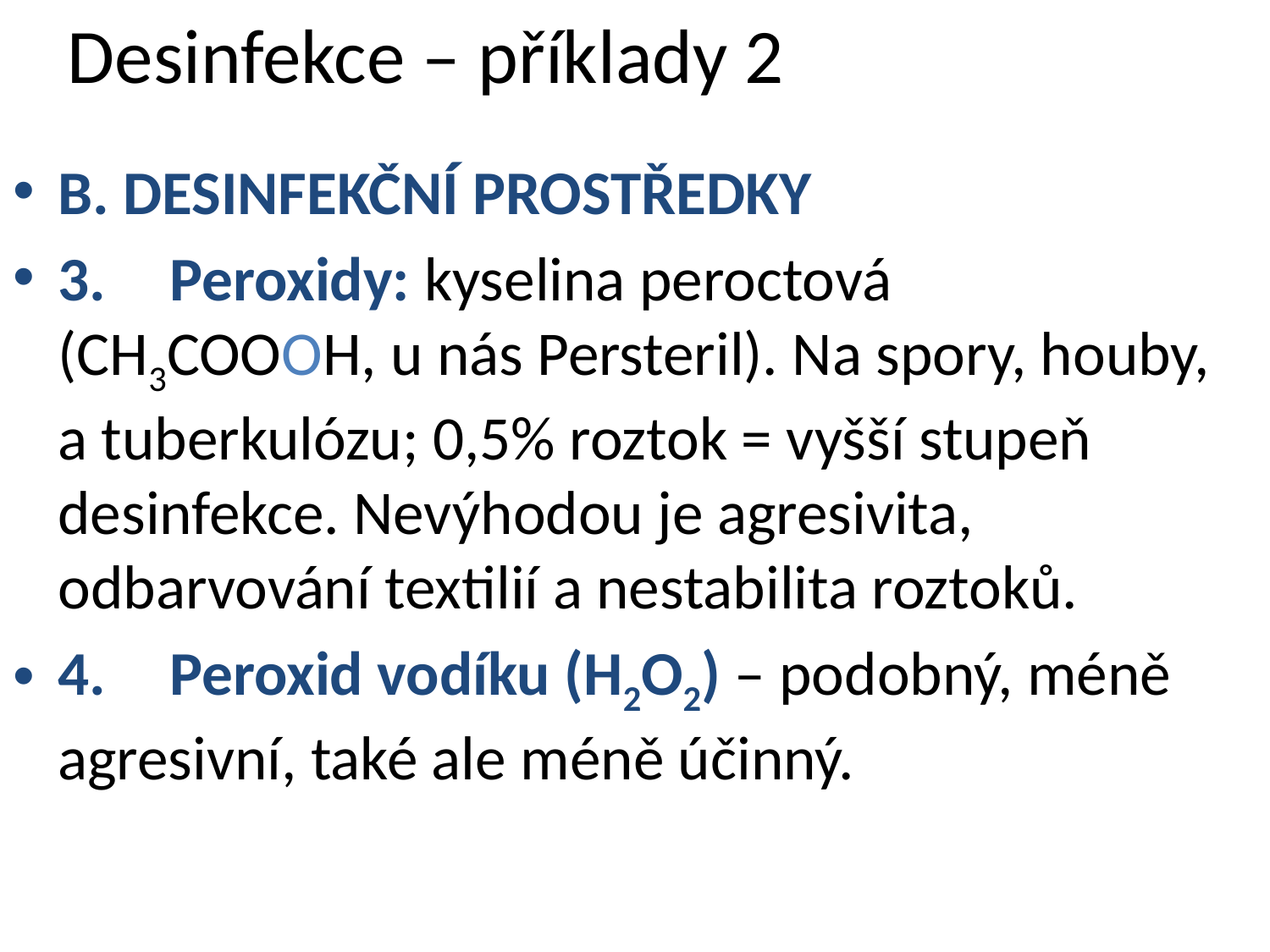

# Desinfekce – příklady 2
B. DESINFEKČNÍ PROSTŘEDKY
3.	Peroxidy: kyselina peroctová (CH3COOOH, u nás Persteril). Na spory, houby, a tuberkulózu; 0,5% roztok = vyšší stupeň desinfekce. Nevýhodou je agresivita, odbarvování textilií a nestabilita roztoků.
4.	Peroxid vodíku (H2O2) – podobný, méně agresivní, také ale méně účinný.